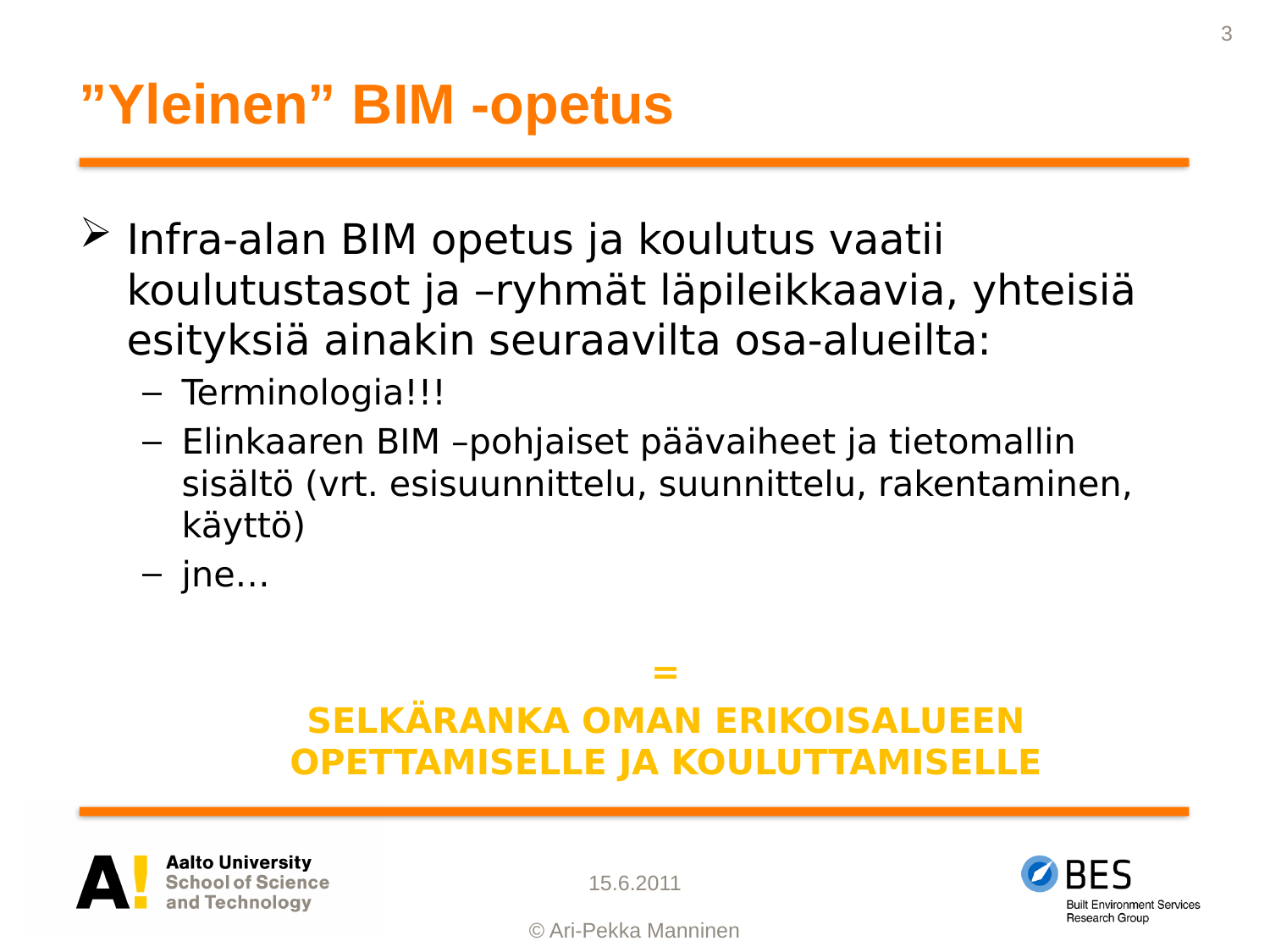

# ”Yleinen” BIM -opetus
Infra-alan BIM opetus ja koulutus vaatii koulutustasot ja –ryhmät läpileikkaavia, yhteisiä esityksiä ainakin seuraavilta osa-alueilta:
Terminologia!!!
Elinkaaren BIM –pohjaiset päävaiheet ja tietomallin sisältö (vrt. esisuunnittelu, suunnittelu, rakentaminen, käyttö)
jne…

=
SELKÄRANKA OMAN ERIKOISALUEEN OPETTAMISELLE JA KOULUTTAMISELLE